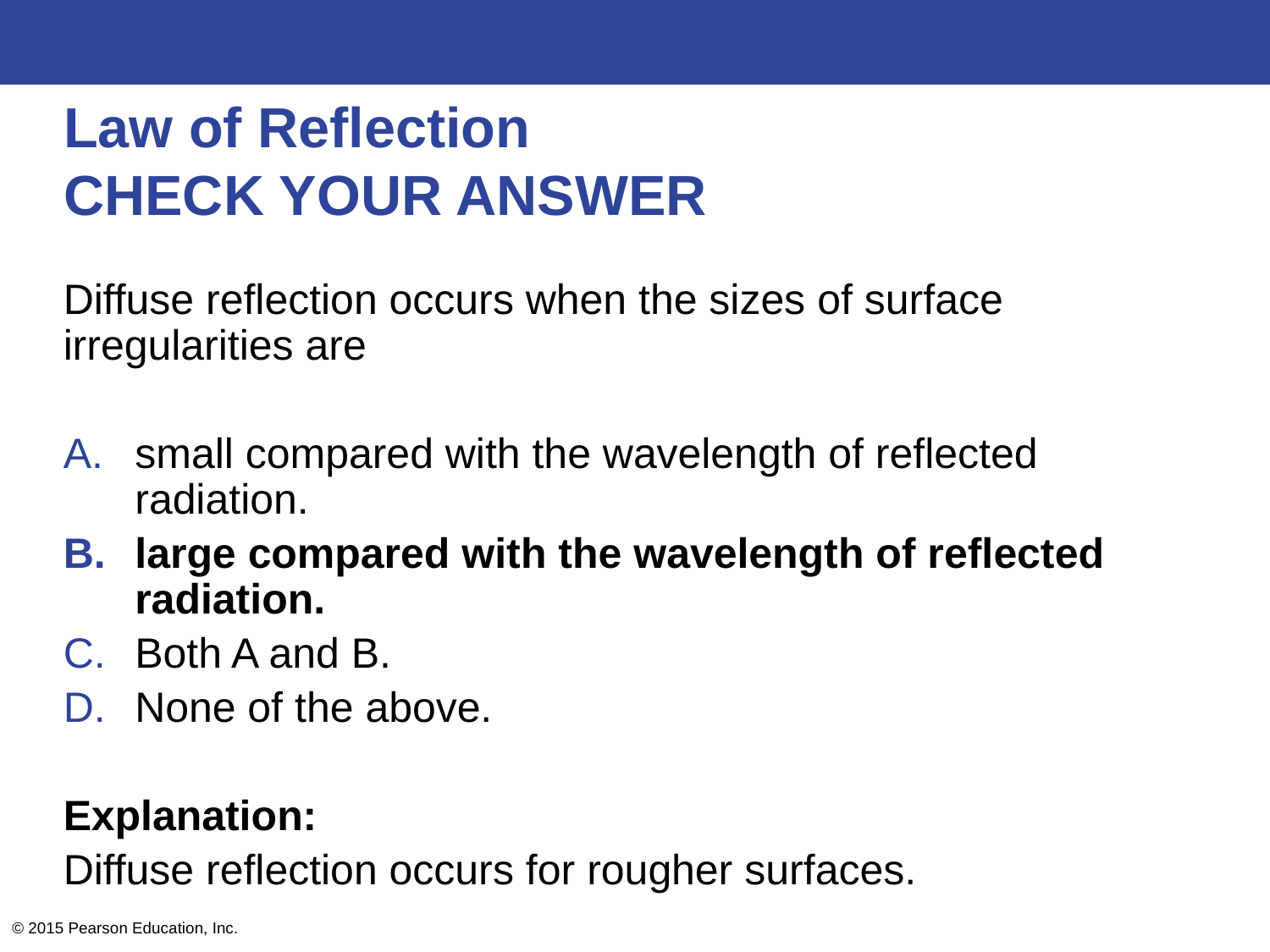

# Law of Reflection CHECK YOUR ANSWER
Diffuse reflection occurs when the sizes of surface irregularities are

small compared with the wavelength of reflected radiation.
large compared with the wavelength of reflected radiation.
Both A and B.
None of the above.

Explanation:
Diffuse reflection occurs for rougher surfaces.
© 2015 Pearson Education, Inc.